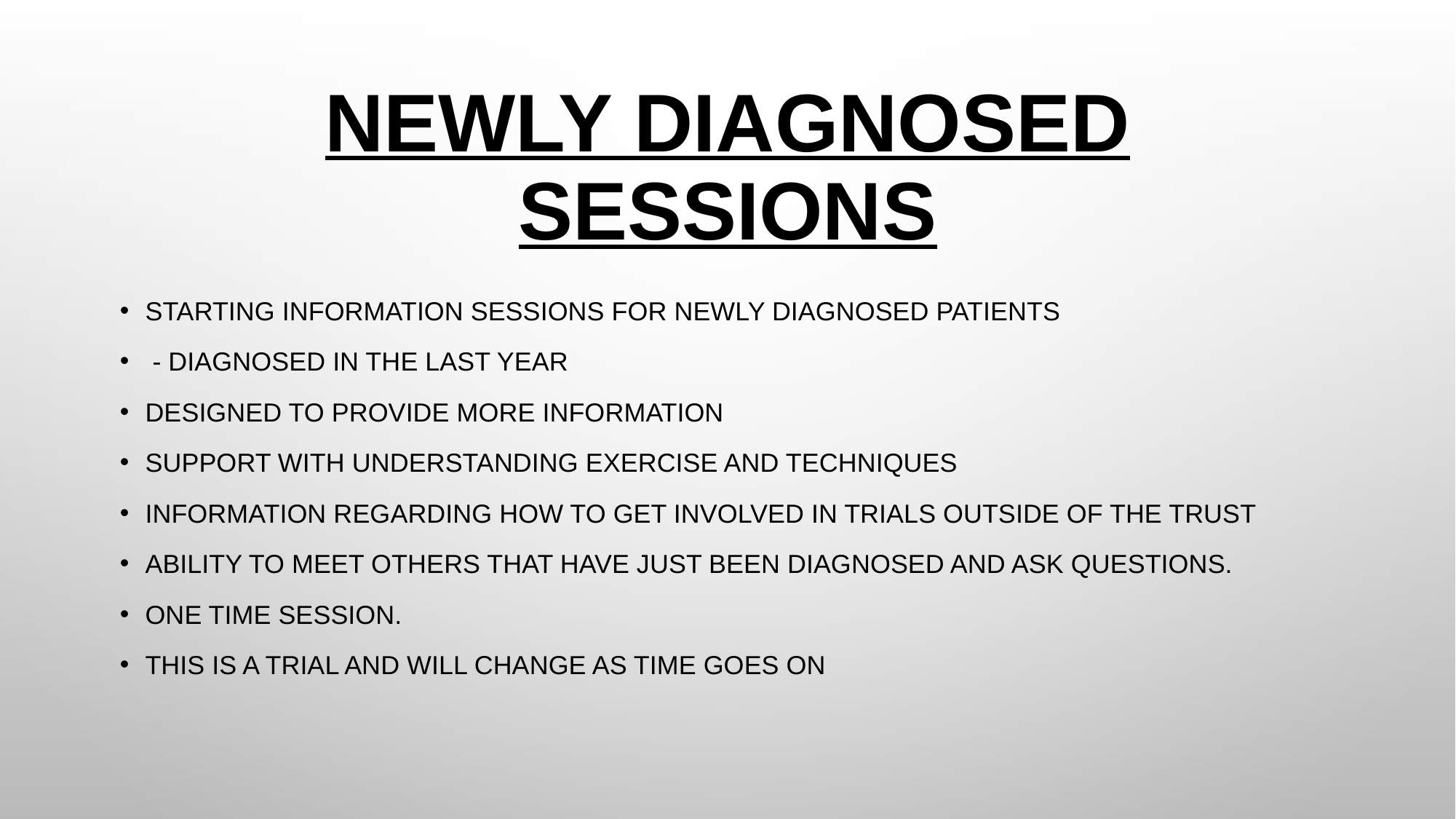

# Newly diagnosed sessions
Starting information sessions for newly diagnosed patients
 - Diagnosed in the last year
Designed to provide more information
Support with understanding exercise and techniques
Information regarding how to get involved in trials outside of the trust
Ability to meet others that have just been diagnosed and ask questions.
One time session.
This is a trial and will change as time goes on